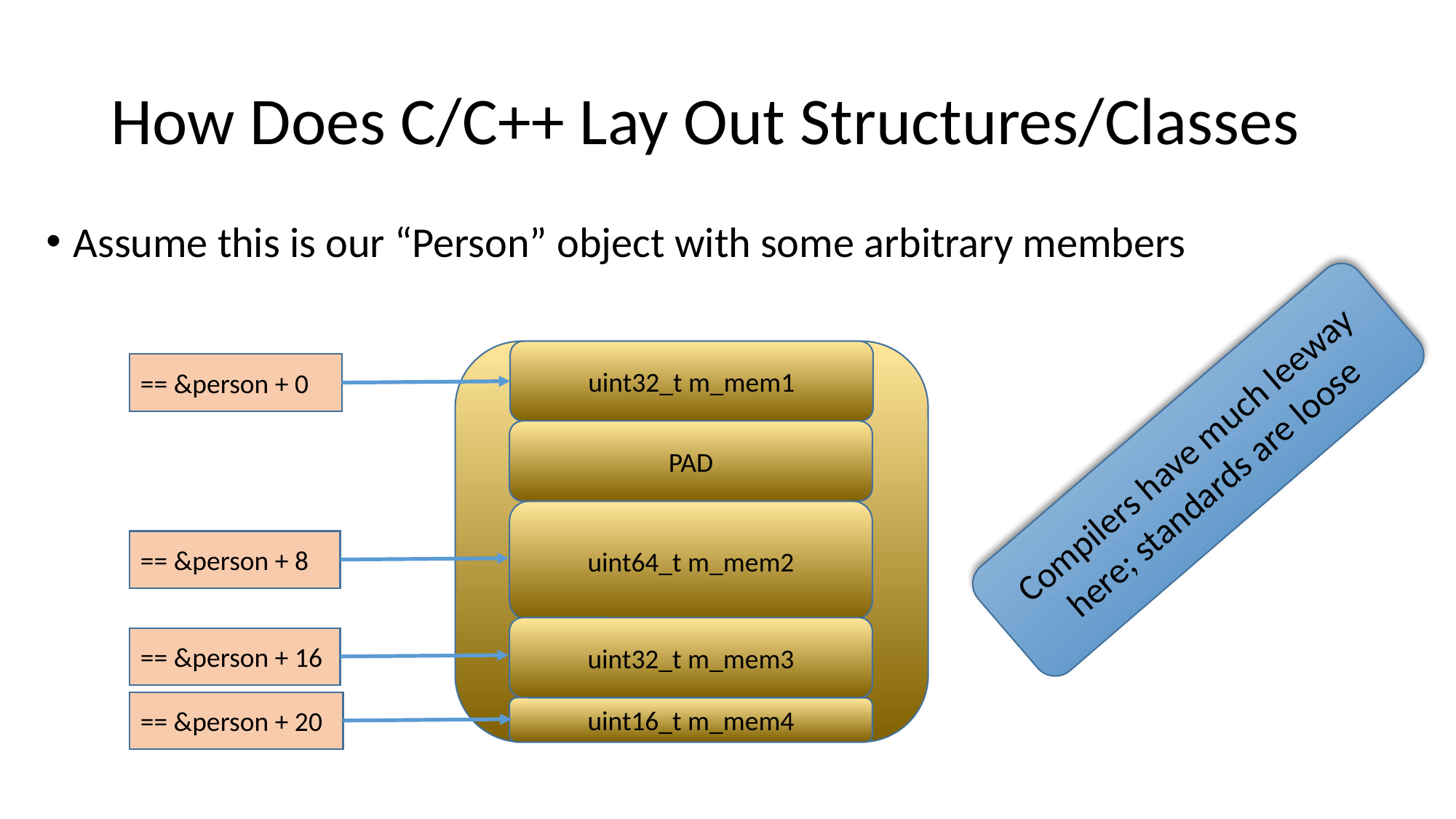

# How Does C/C++ Lay Out Structures/Classes
Assume this is our “Person” object with some arbitrary members

uint32_t m_mem1
PAD
uint64_t m_mem2
uint32_t m_mem3
uint16_t m_mem4
== &person + 0
Compilers have much leeway here; standards are loose
== &person + 8
== &person + 16
== &person + 20